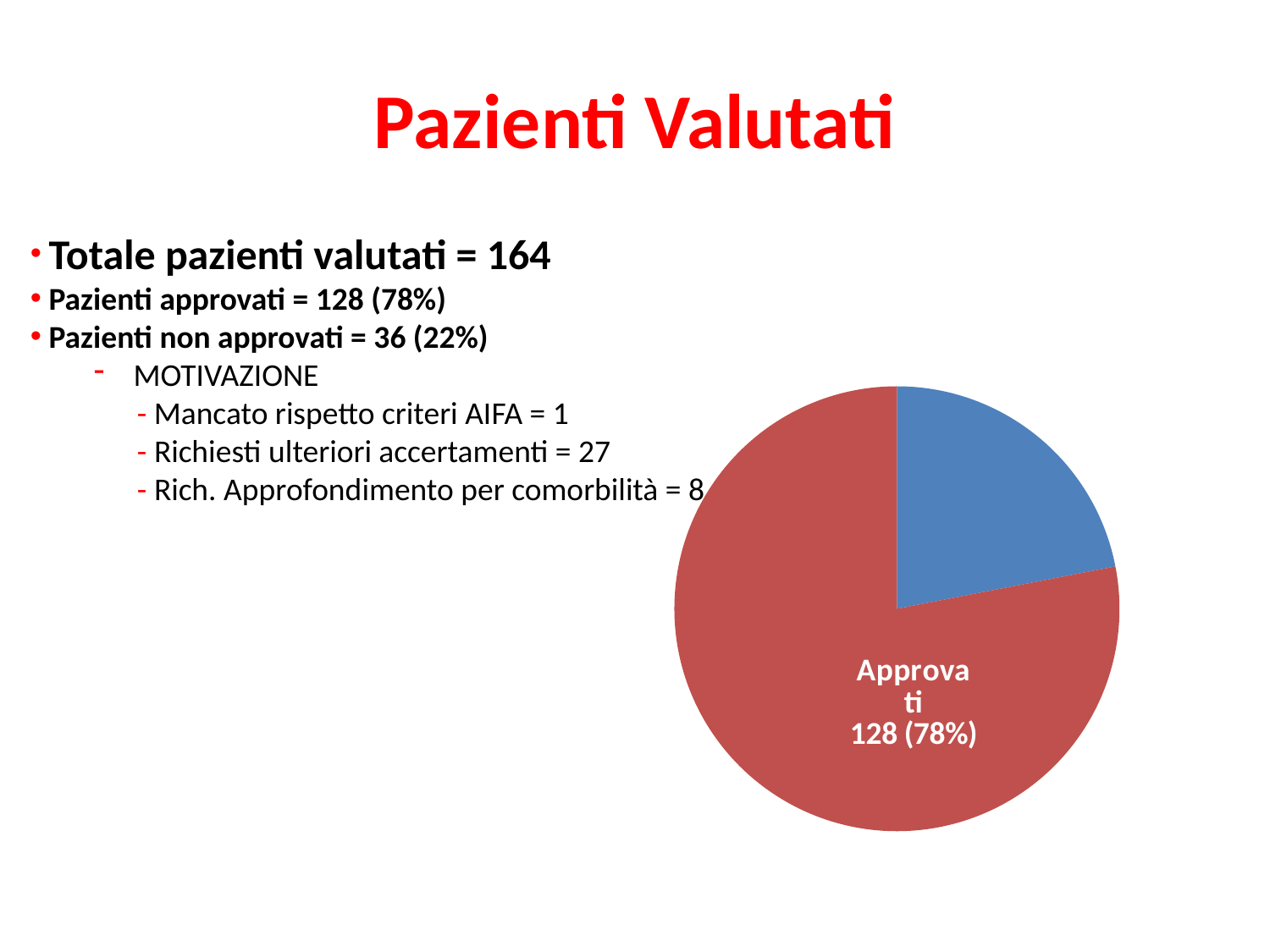

# Pazienti Valutati
 Totale pazienti valutati = 164
 Pazienti approvati = 128 (78%)
 Pazienti non approvati = 36 (22%)
MOTIVAZIONE
      - Mancato rispetto criteri AIFA = 1
      - Richiesti ulteriori accertamenti = 27
      - Rich. Approfondimento per comorbilità = 8

### Chart

| Category |  |
|---|---|
| Non preso in carico | 36.0 |
| Approvato | 128.0 |